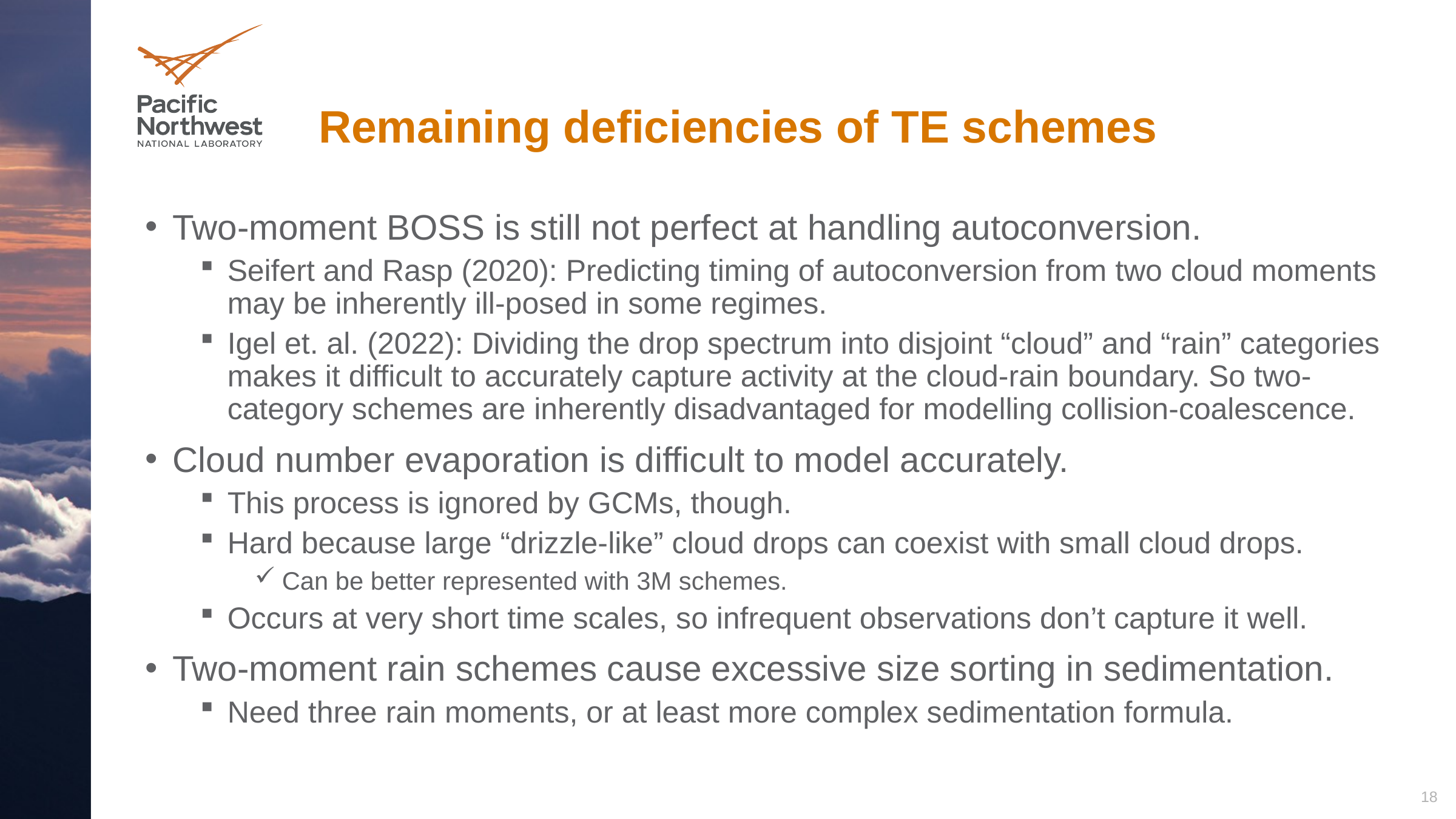

# Remaining deficiencies of TE schemes
Two-moment BOSS is still not perfect at handling autoconversion.
Seifert and Rasp (2020): Predicting timing of autoconversion from two cloud moments may be inherently ill-posed in some regimes.
Igel et. al. (2022): Dividing the drop spectrum into disjoint “cloud” and “rain” categories makes it difficult to accurately capture activity at the cloud-rain boundary. So two-category schemes are inherently disadvantaged for modelling collision-coalescence.
Cloud number evaporation is difficult to model accurately.
This process is ignored by GCMs, though.
Hard because large “drizzle-like” cloud drops can coexist with small cloud drops.
Can be better represented with 3M schemes.
Occurs at very short time scales, so infrequent observations don’t capture it well.
Two-moment rain schemes cause excessive size sorting in sedimentation.
Need three rain moments, or at least more complex sedimentation formula.
18